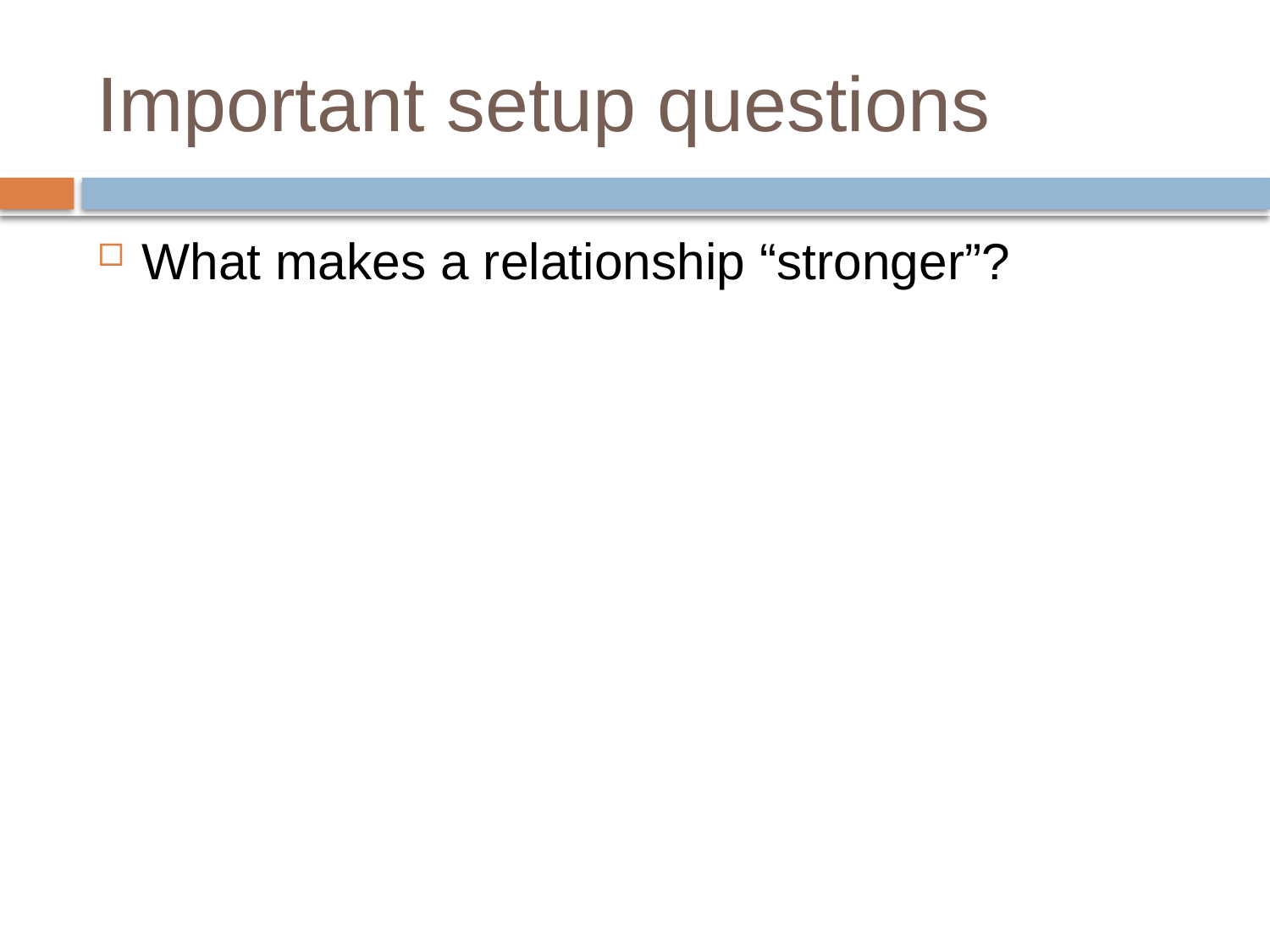

# Important setup questions
What makes a relationship “stronger”?